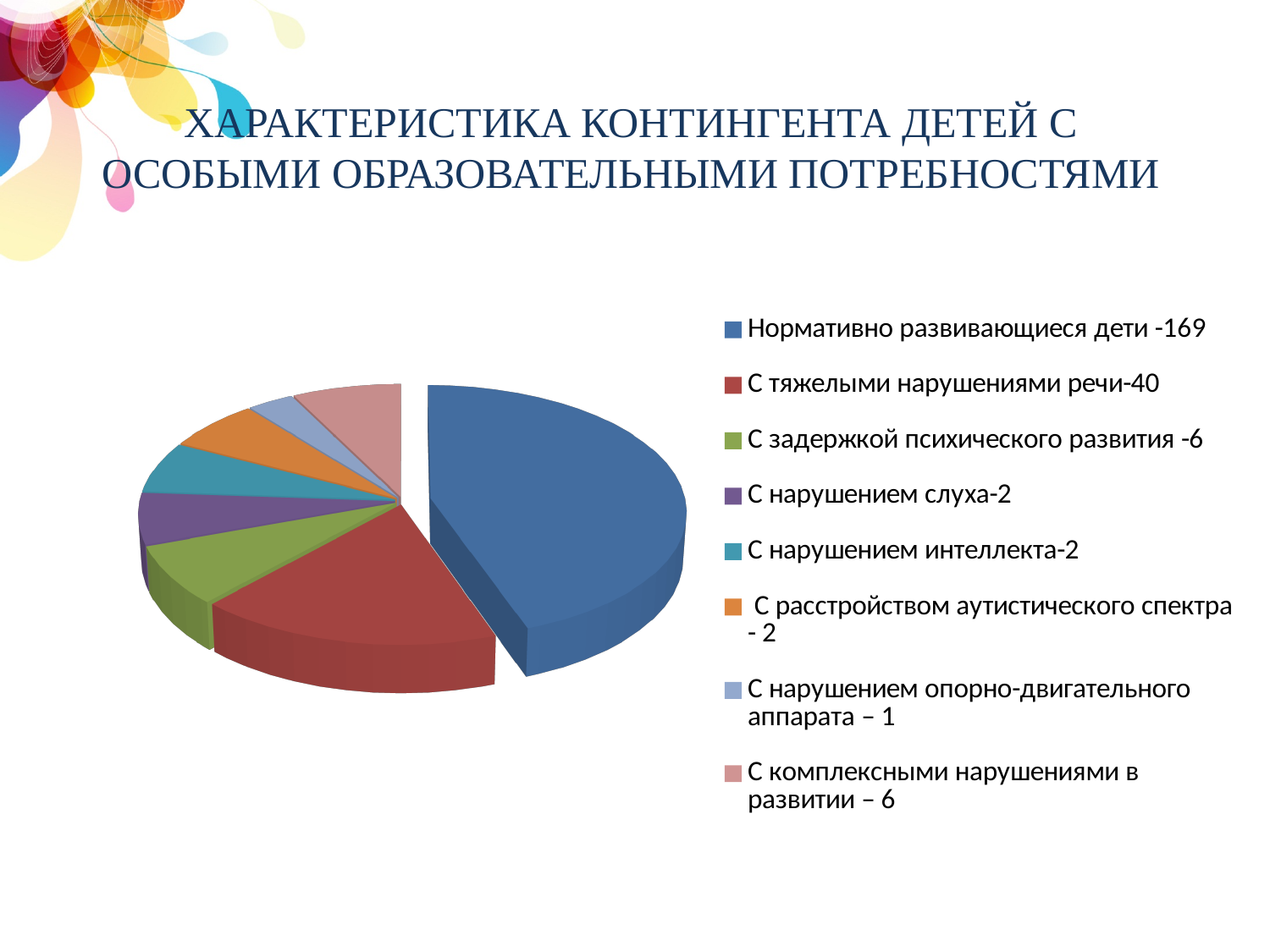

# характеристика контингента детей с особыми образовательными потребностями

[unsupported chart]